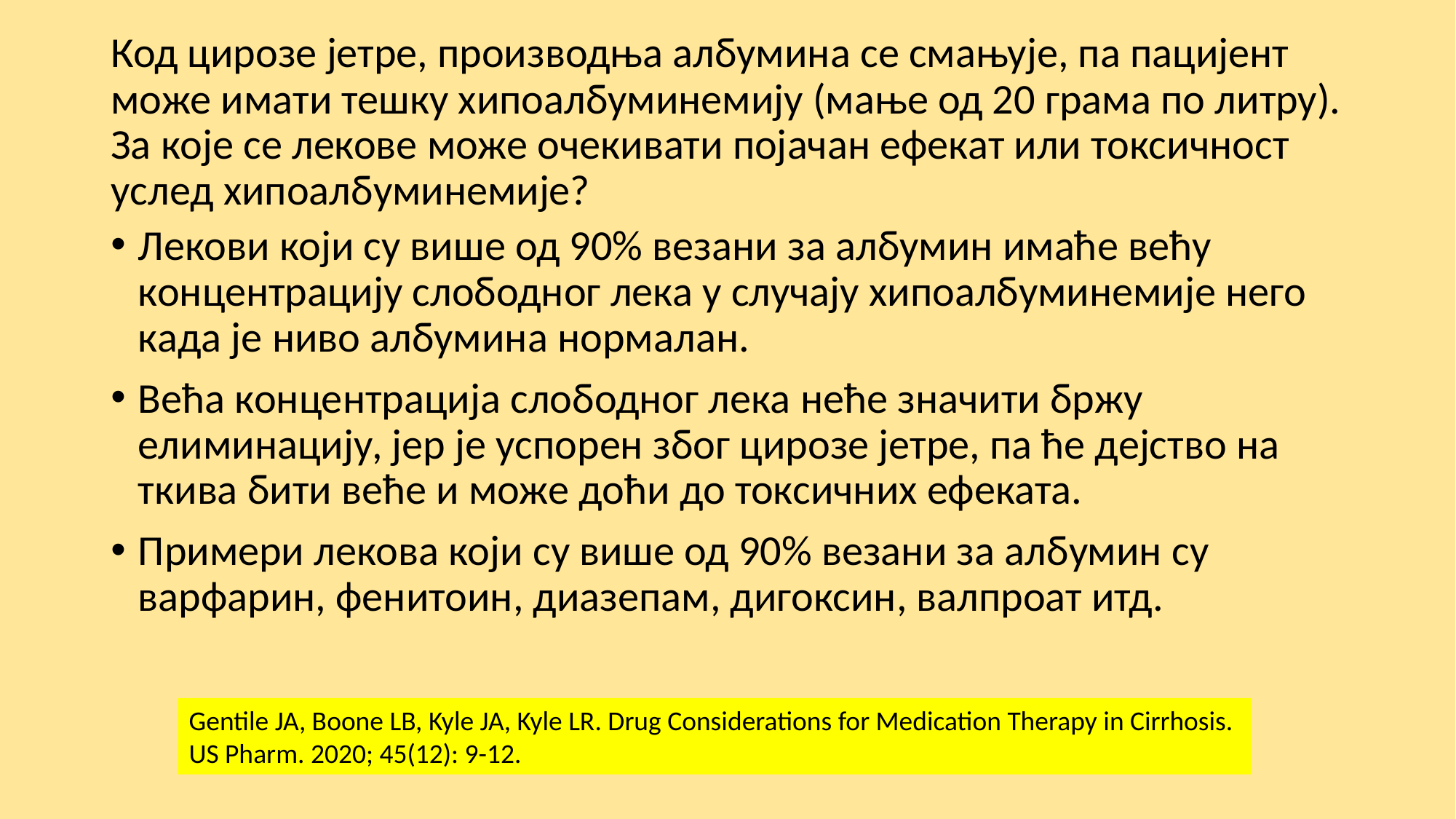

# Код цирозе јетре, производња албумина се смањује, па пацијент може имати тешку хипоалбуминемију (мање од 20 грама по литру). За које се лекове може очекивати појачан ефекат или токсичност услед хипоалбуминемије?
Лекови који су више од 90% везани за албумин имаће већу концентрацију слободног лека у случају хипоалбуминемије него када је ниво албумина нормалан.
Већа концентрација слободног лека неће значити бржу елиминацију, јер је успорен због цирозе јетре, па ће дејство на ткива бити веће и може доћи до токсичних ефеката.
Примери лекова који су више од 90% везани за албумин су варфарин, фенитоин, диазепам, дигоксин, валпроат итд.
Gentile JA, Boone LB, Kyle JA, Kyle LR. Drug Considerations for Medication Therapy in Cirrhosis.
US Pharm. 2020; 45(12): 9-12.